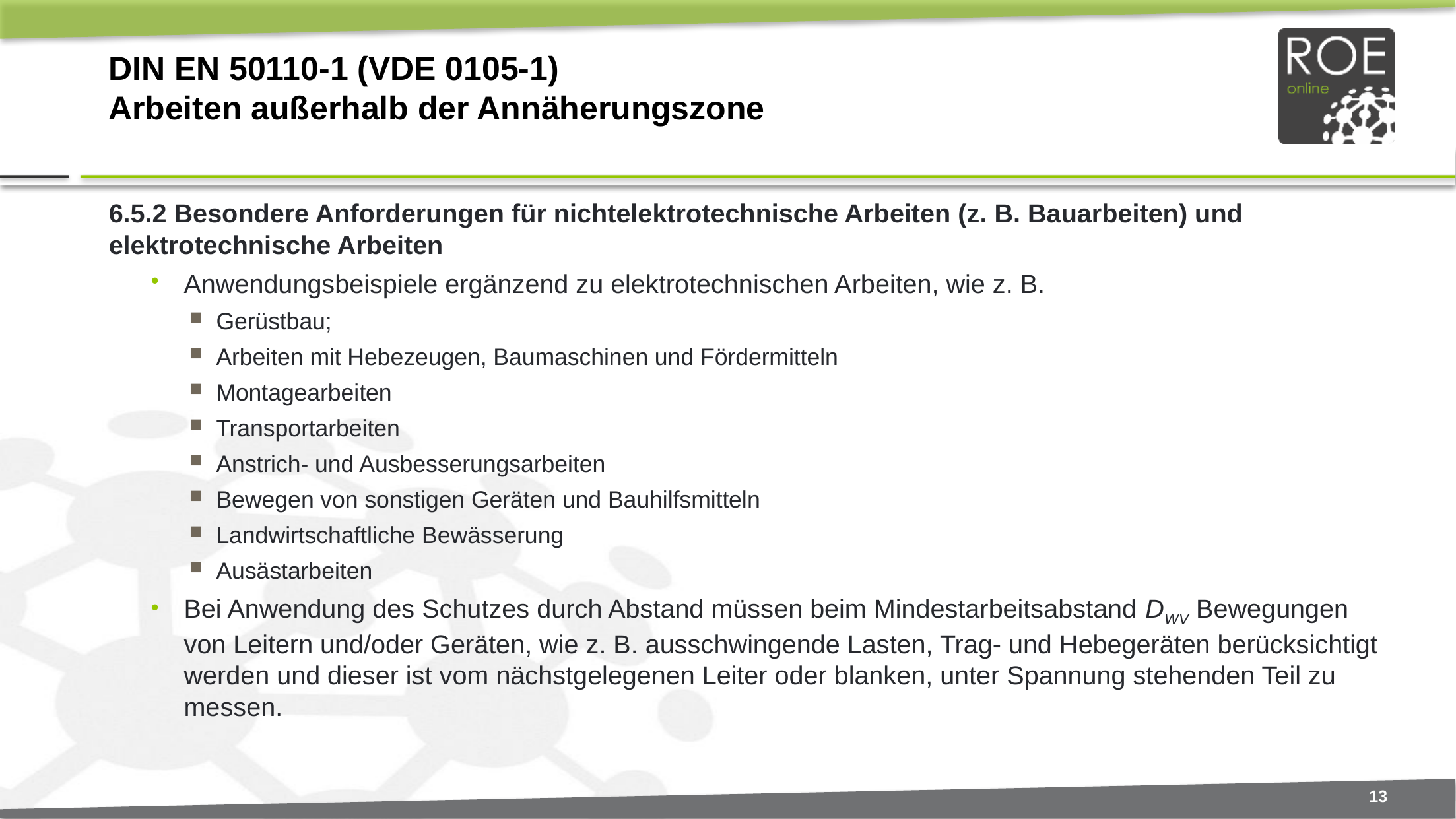

# DIN EN 50110-1 (VDE 0105-1) Arbeiten außerhalb der Annäherungszone
6.5.2 Besondere Anforderungen für nichtelektrotechnische Arbeiten (z. B. Bauarbeiten) und elektrotechnische Arbeiten
Anwendungsbeispiele ergänzend zu elektrotechnischen Arbeiten, wie z. B.
Gerüstbau;
Arbeiten mit Hebezeugen, Baumaschinen und Fördermitteln
Montagearbeiten
Transportarbeiten
Anstrich- und Ausbesserungsarbeiten
Bewegen von sonstigen Geräten und Bauhilfsmitteln
Landwirtschaftliche Bewässerung
Ausästarbeiten
Bei Anwendung des Schutzes durch Abstand müssen beim Mindestarbeitsabstand DWV Bewegungen von Leitern und/oder Geräten, wie z. B. ausschwingende Lasten, Trag- und Hebegeräten berücksichtigt werden und dieser ist vom nächstgelegenen Leiter oder blanken, unter Spannung stehenden Teil zu messen.

13